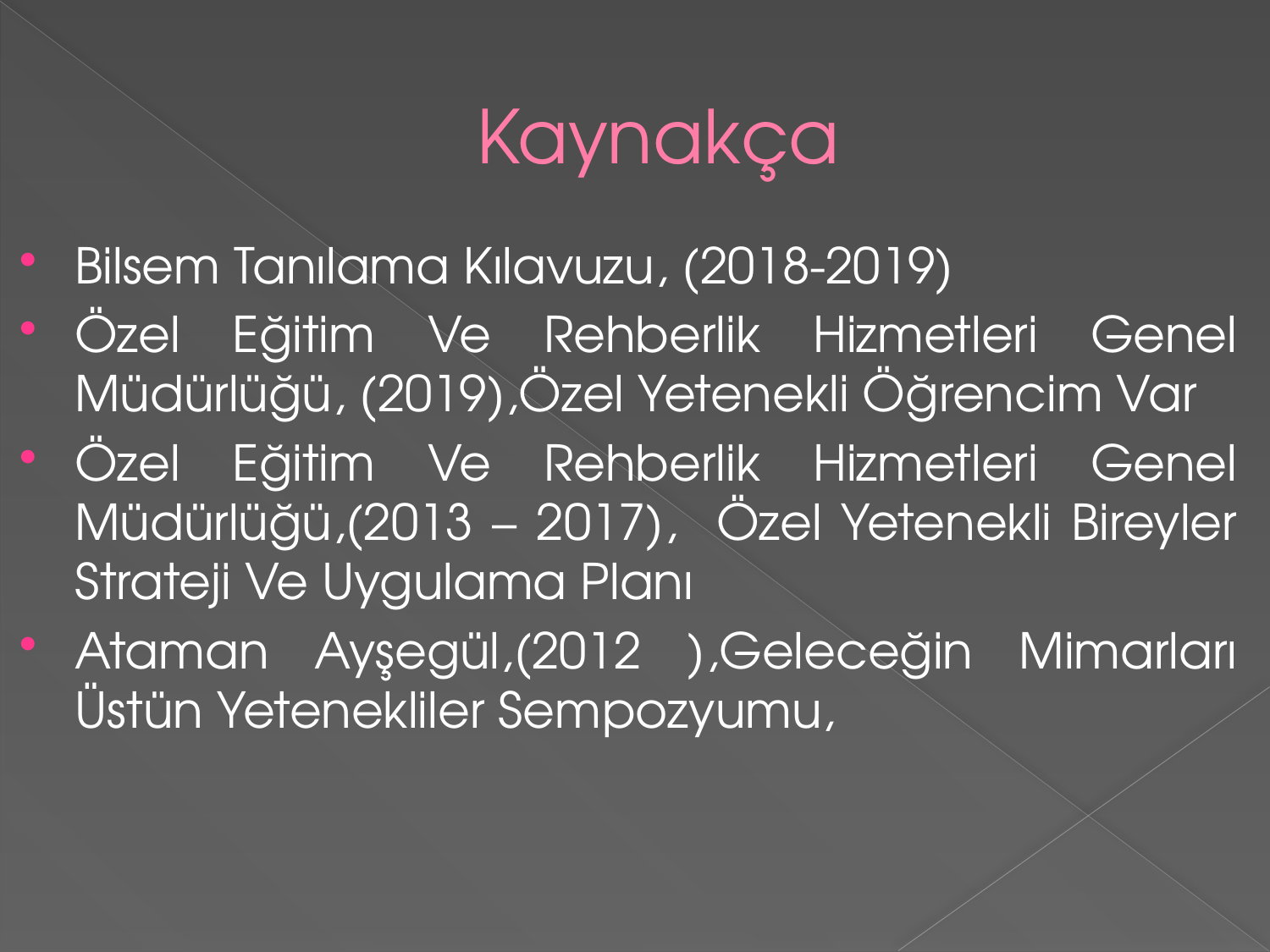

# Kaynakça
Bilsem Tanılama Kılavuzu, (2018-2019)
Özel Eğitim Ve Rehberlik Hizmetleri Genel Müdürlüğü, (2019),Özel Yetenekli Öğrencim Var
Özel Eğitim Ve Rehberlik Hizmetleri Genel Müdürlüğü,(2013 – 2017),  Özel Yetenekli Bireyler Strateji Ve Uygulama Planı
Ataman Ayşegül,(2012 ),Geleceğin Mimarları Üstün Yetenekliler Sempozyumu,